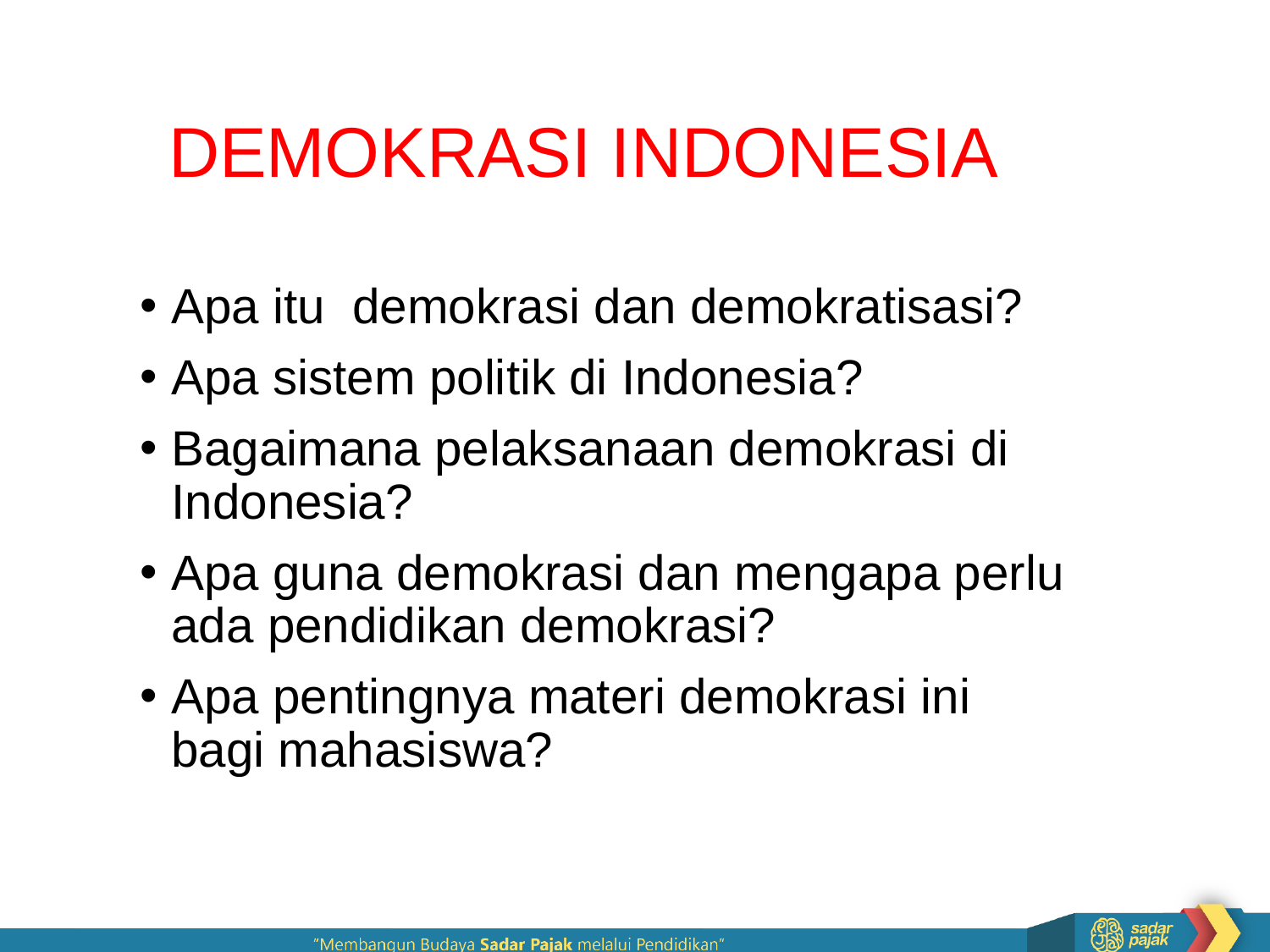

# DEMOKRASI INDONESIA
Apa itu  demokrasi dan demokratisasi?
Apa sistem politik di Indonesia?
Bagaimana pelaksanaan demokrasi di Indonesia?
Apa guna demokrasi dan mengapa perlu ada pendidikan demokrasi?
Apa pentingnya materi demokrasi ini bagi mahasiswa?